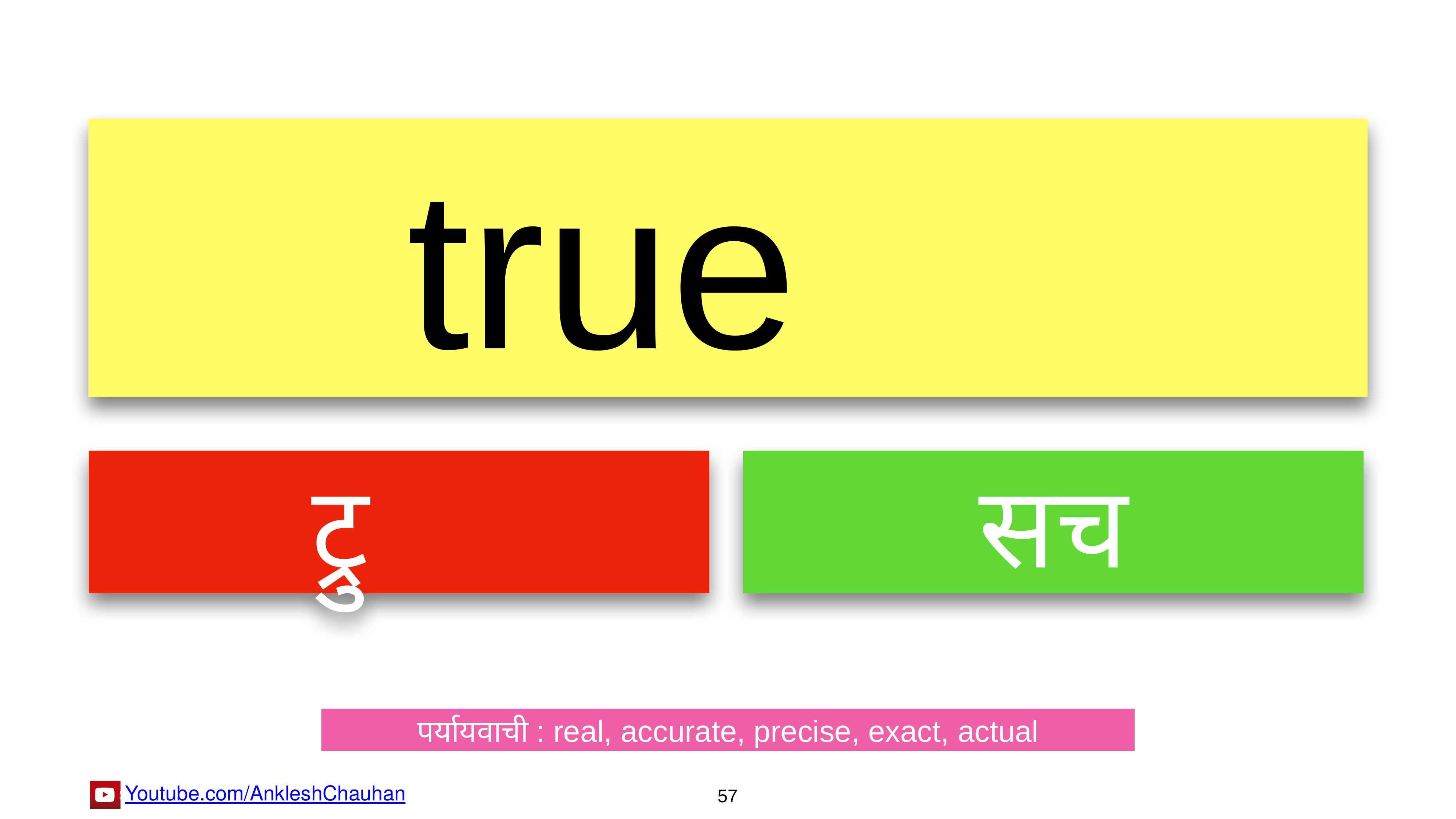

true
ट्रु
सच
पर्यायवाची : real, accurate, precise, exact, actual
57